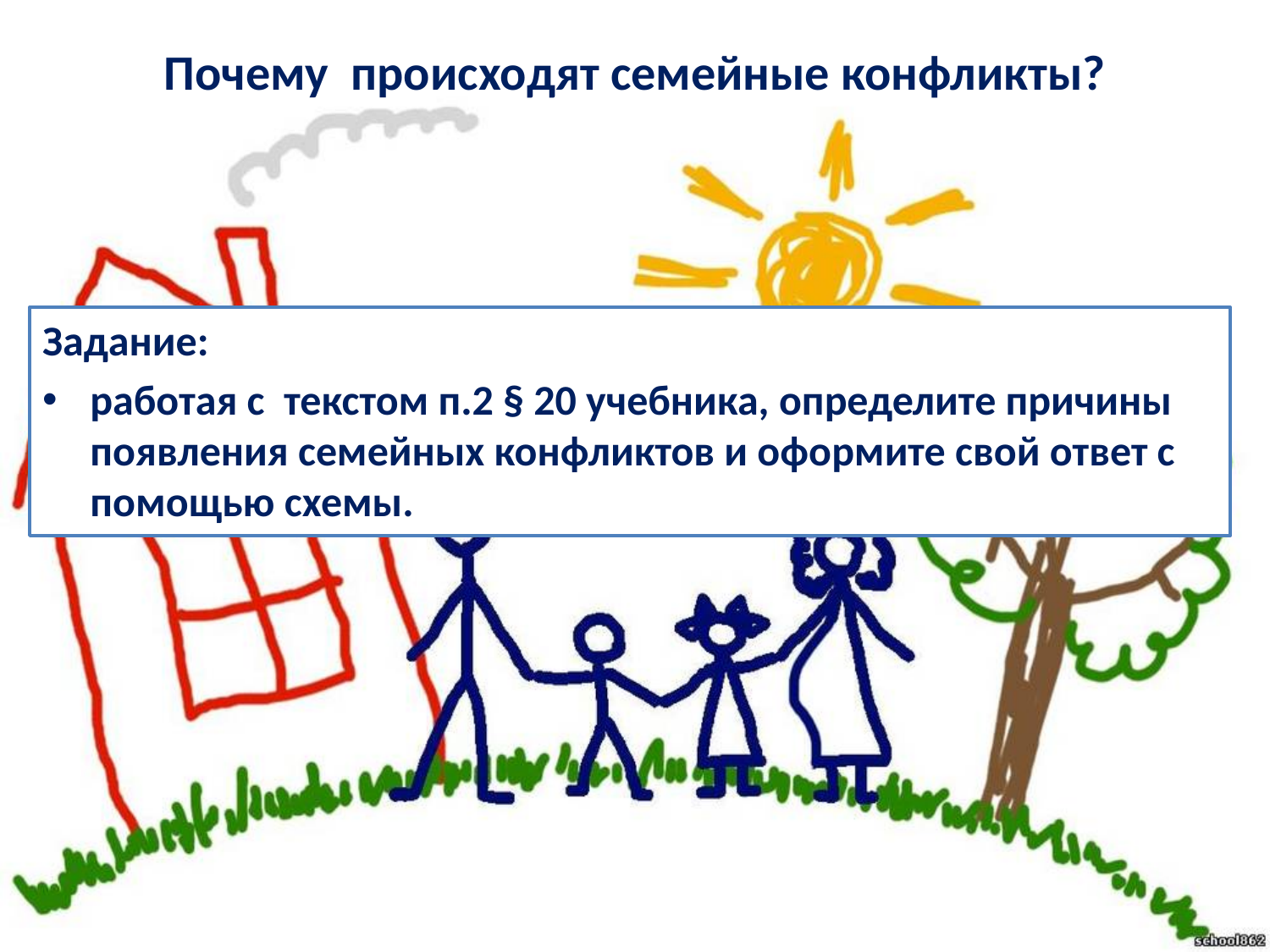

# Почему  происходят семейные конфликты?
Задание:
работая с  текстом п.2 § 20 учебника, определите причины появления семейных конфликтов и оформите свой ответ с помощью схемы.